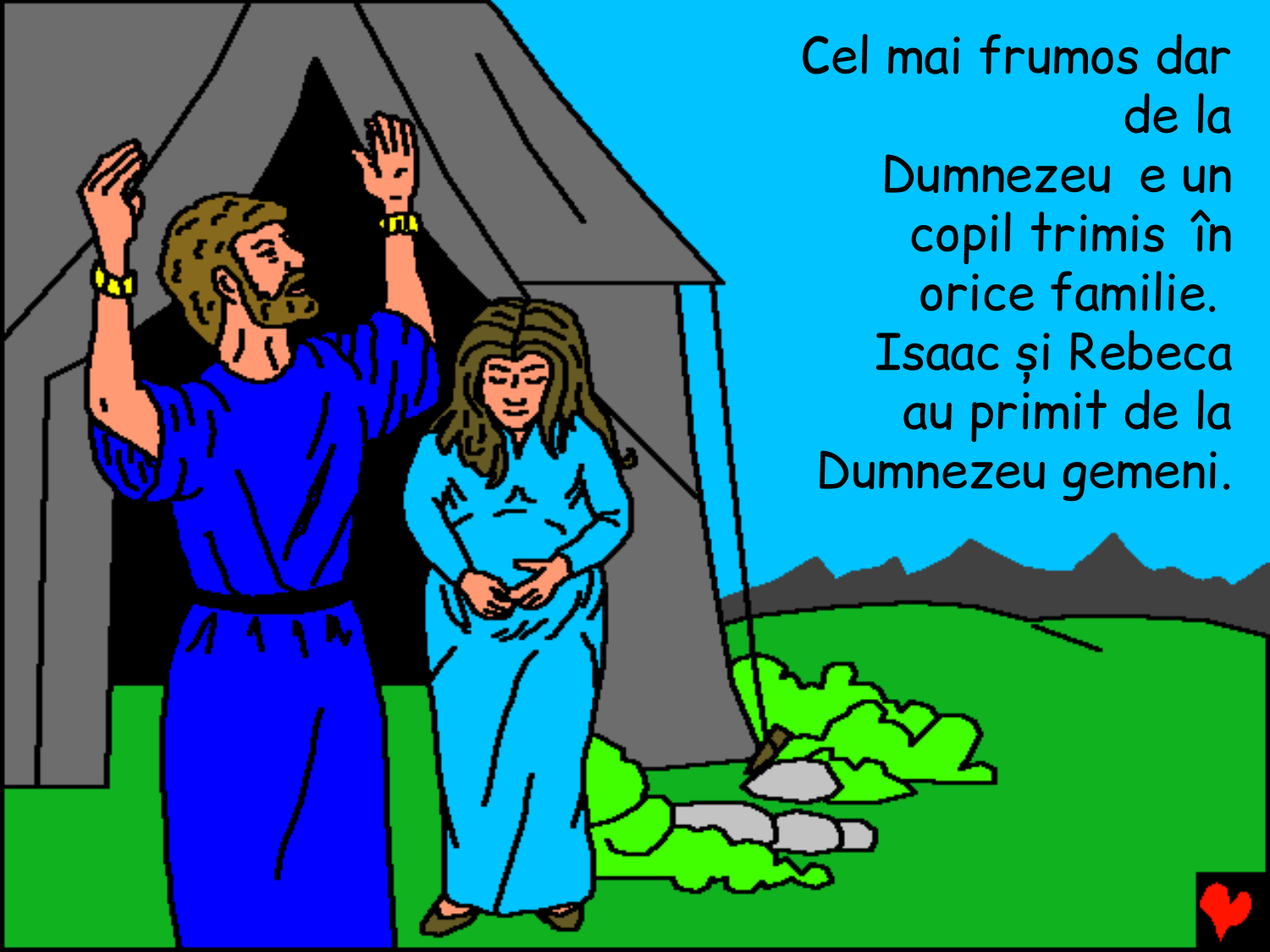

Cel mai frumos dar  de la Dumnezeu  e un copil trimis  în orice familie.  Isaac şi Rebeca  au primit de la
Dumnezeu gemeni.